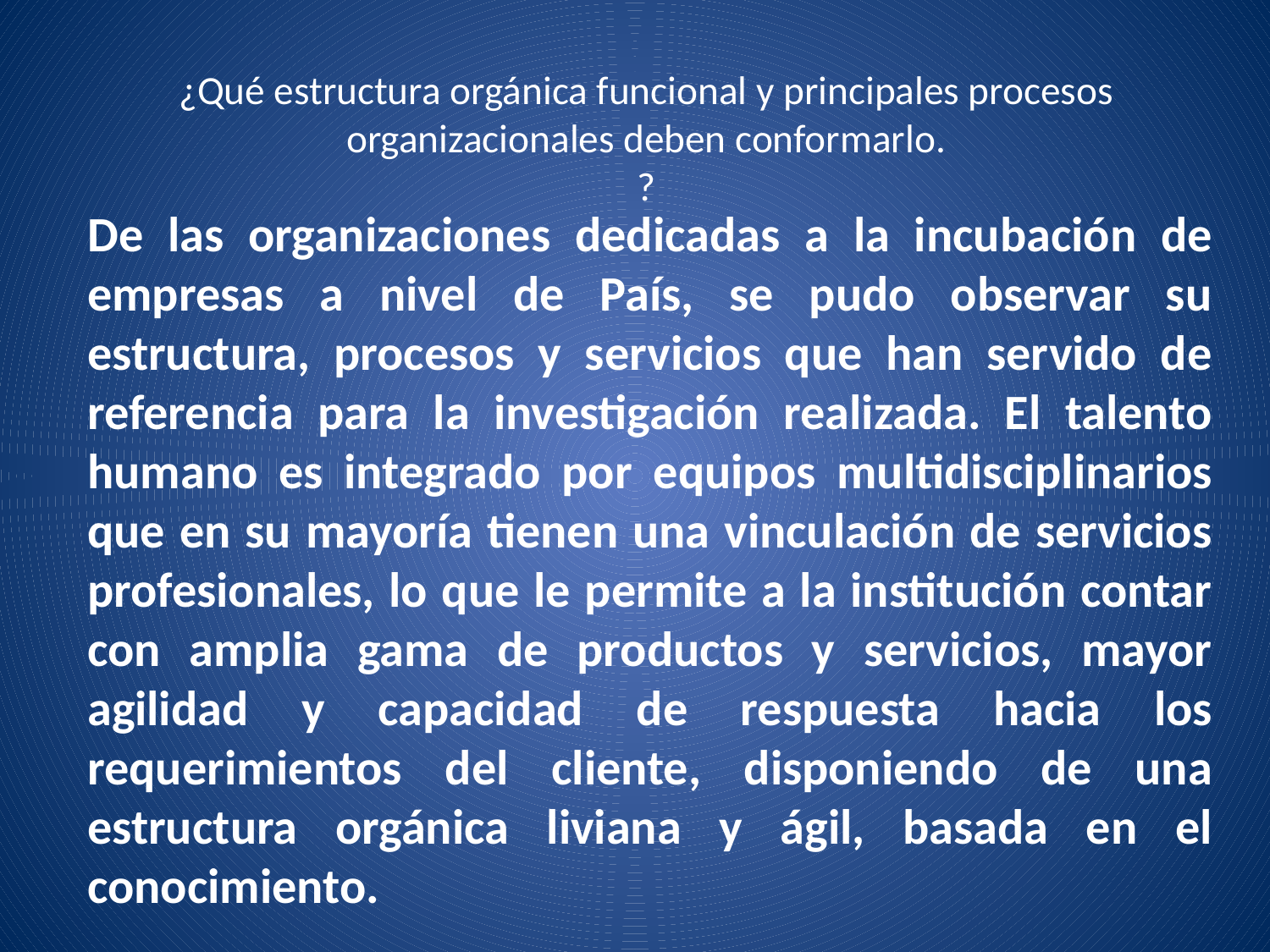

# ¿Qué estructura orgánica funcional y principales procesos organizacionales deben conformarlo. ?
De las organizaciones dedicadas a la incubación de empresas a nivel de País, se pudo observar su estructura, procesos y servicios que han servido de referencia para la investigación realizada. El talento humano es integrado por equipos multidisciplinarios que en su mayoría tienen una vinculación de servicios profesionales, lo que le permite a la institución contar con amplia gama de productos y servicios, mayor agilidad y capacidad de respuesta hacia los requerimientos del cliente, disponiendo de una estructura orgánica liviana y ágil, basada en el conocimiento.